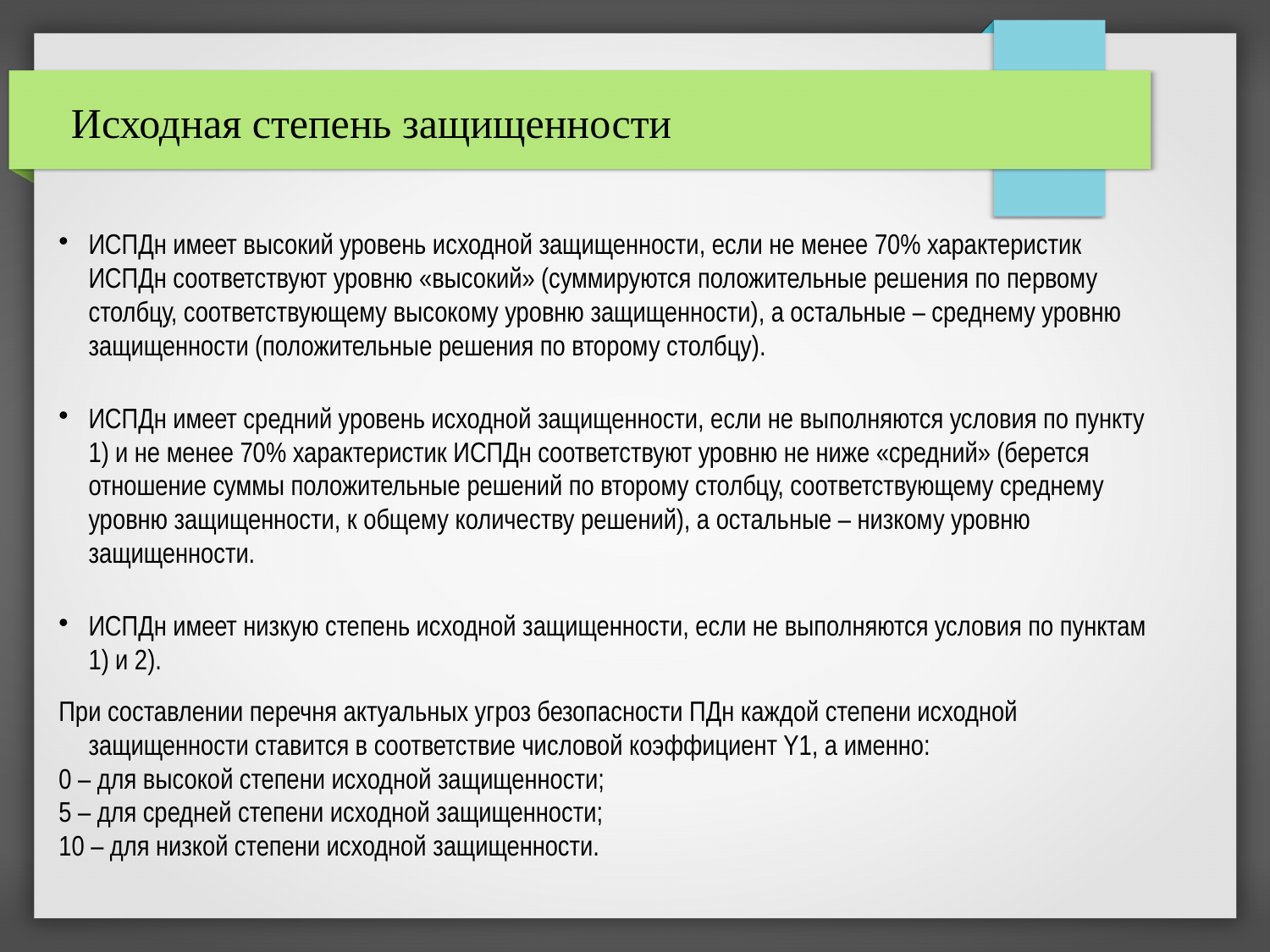

Исходная степень защищенности
ИСПДн имеет высокий уровень исходной защищенности, если не менее 70% характеристик ИСПДн соответствуют уровню «высокий» (суммируются положительные решения по первому столбцу, соответствующему высокому уровню защищенности), а остальные – среднему уровню защищенности (положительные решения по второму столбцу).
ИСПДн имеет средний уровень исходной защищенности, если не выполняются условия по пункту 1) и не менее 70% характеристик ИСПДн соответствуют уровню не ниже «средний» (берется отношение суммы положительные решений по второму столбцу, соответствующему среднему уровню защищенности, к общему количеству решений), а остальные – низкому уровню защищенности.
ИСПДн имеет низкую степень исходной защищенности, если не выполняются условия по пунктам 1) и 2).
При составлении перечня актуальных угроз безопасности ПДн каждой степени исходной защищенности ставится в соответствие числовой коэффициент Y1, а именно:
0 – для высокой степени исходной защищенности;
5 – для средней степени исходной защищенности;
10 – для низкой степени исходной защищенности.